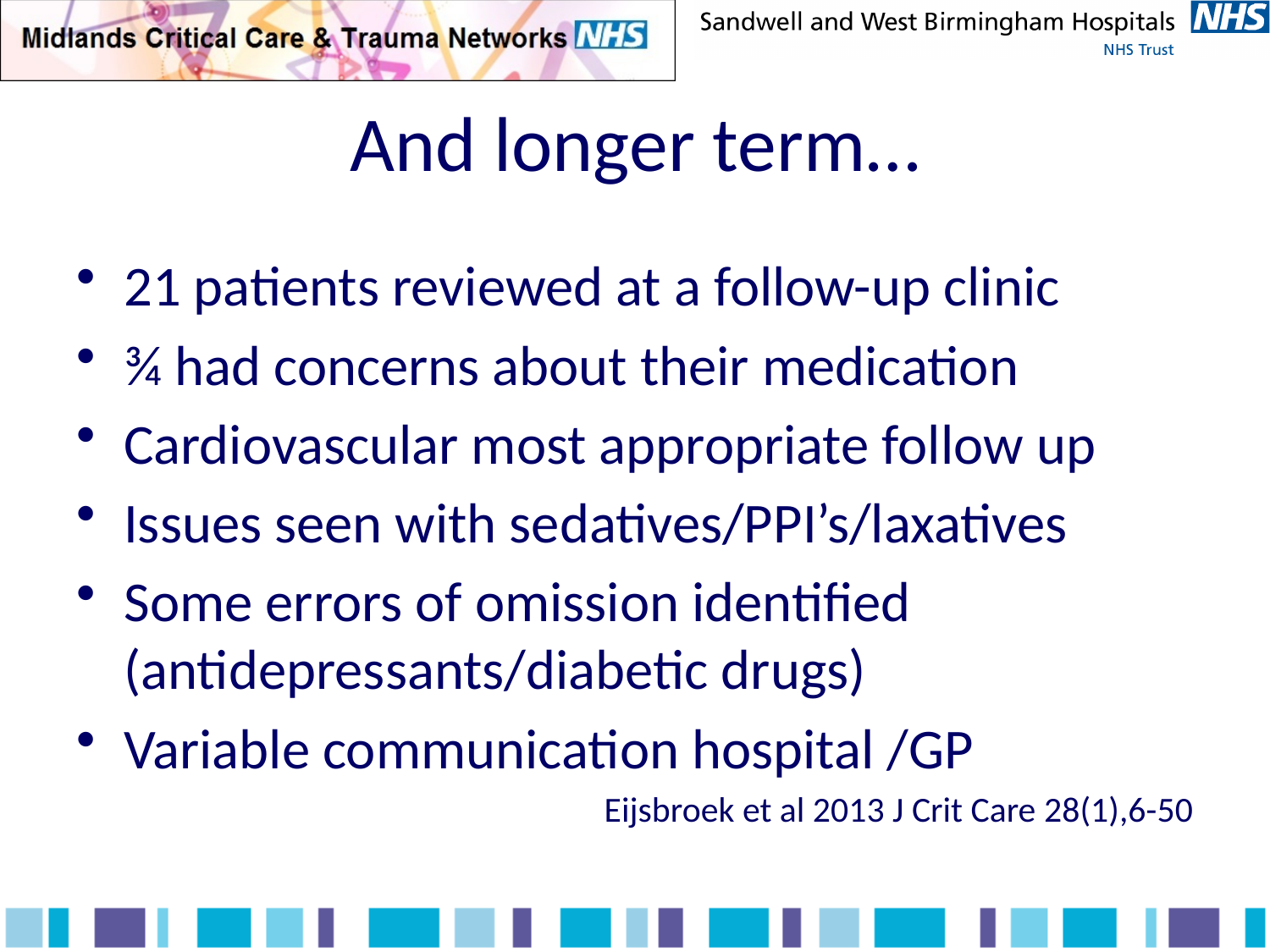

# And longer term…
21 patients reviewed at a follow-up clinic
¾ had concerns about their medication
Cardiovascular most appropriate follow up
Issues seen with sedatives/PPI’s/laxatives
Some errors of omission identified (antidepressants/diabetic drugs)
Variable communication hospital /GP
Eijsbroek et al 2013 J Crit Care 28(1),6-50